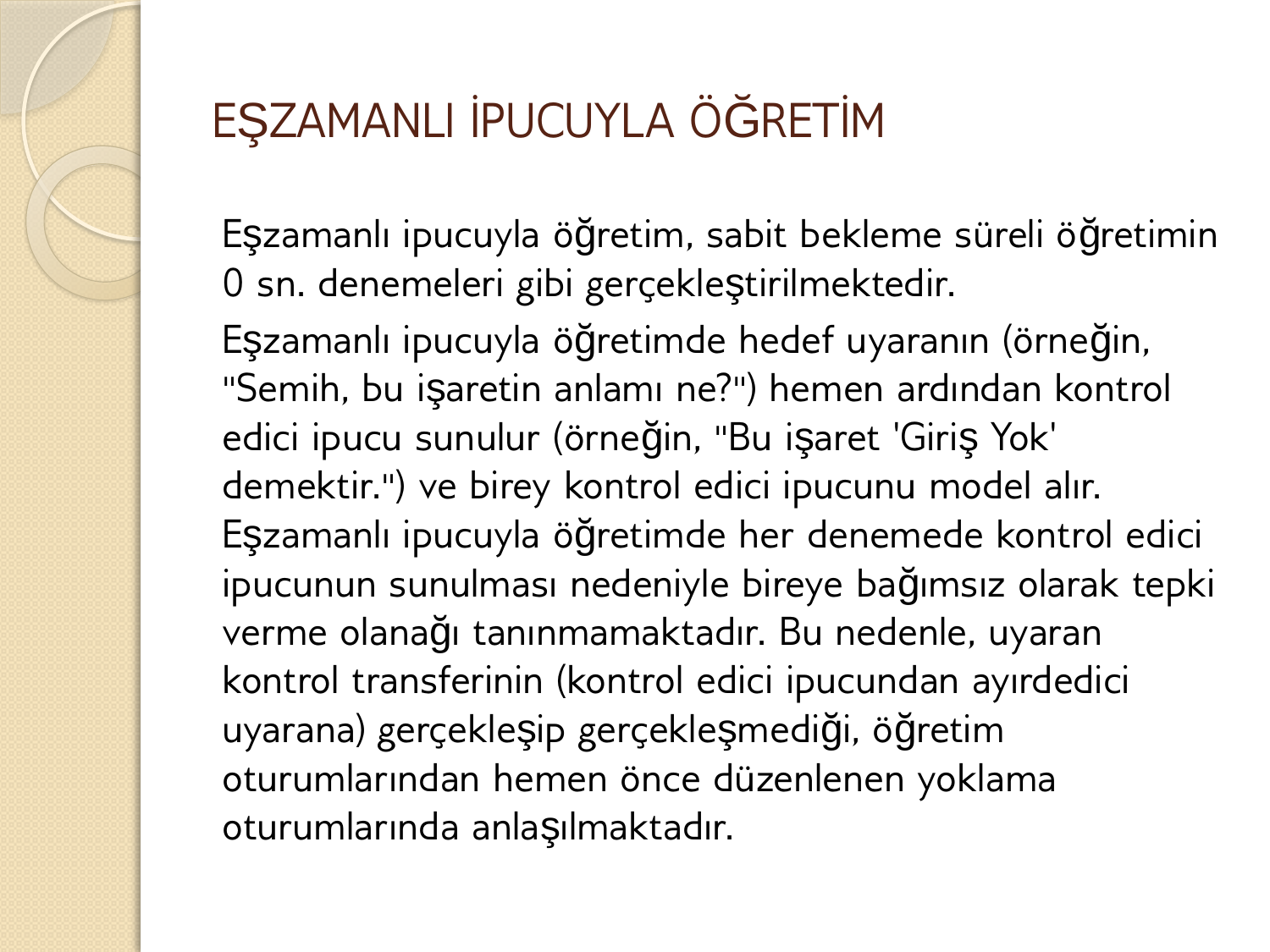

# EŞZAMANLI İPUCUYLA ÖĞRETİM
Eşzamanlı ipucuyla öğretim, sabit bekleme süreli öğretimin 0 sn. denemeleri gibi gerçekleştirilmektedir.
Eşzamanlı ipucuyla öğretimde hedef uyaranın (örneğin, "Semih, bu işaretin anlamı ne?") hemen ardından kontrol edici ipucu sunulur (örneğin, "Bu işaret 'Giriş Yok' demektir.") ve birey kontrol edici ipucunu model alır. Eşzamanlı ipucuyla öğretimde her denemede kontrol edici ipucunun sunulması nedeniyle bireye bağımsız olarak tepki verme olanağı tanınmamaktadır. Bu nedenle, uyaran kontrol transferinin (kontrol edici ipucundan ayırdedici uyarana) gerçekleşip gerçekleşmediği, öğretim oturumlarından hemen önce düzenlenen yoklama oturumlarında anlaşılmaktadır.